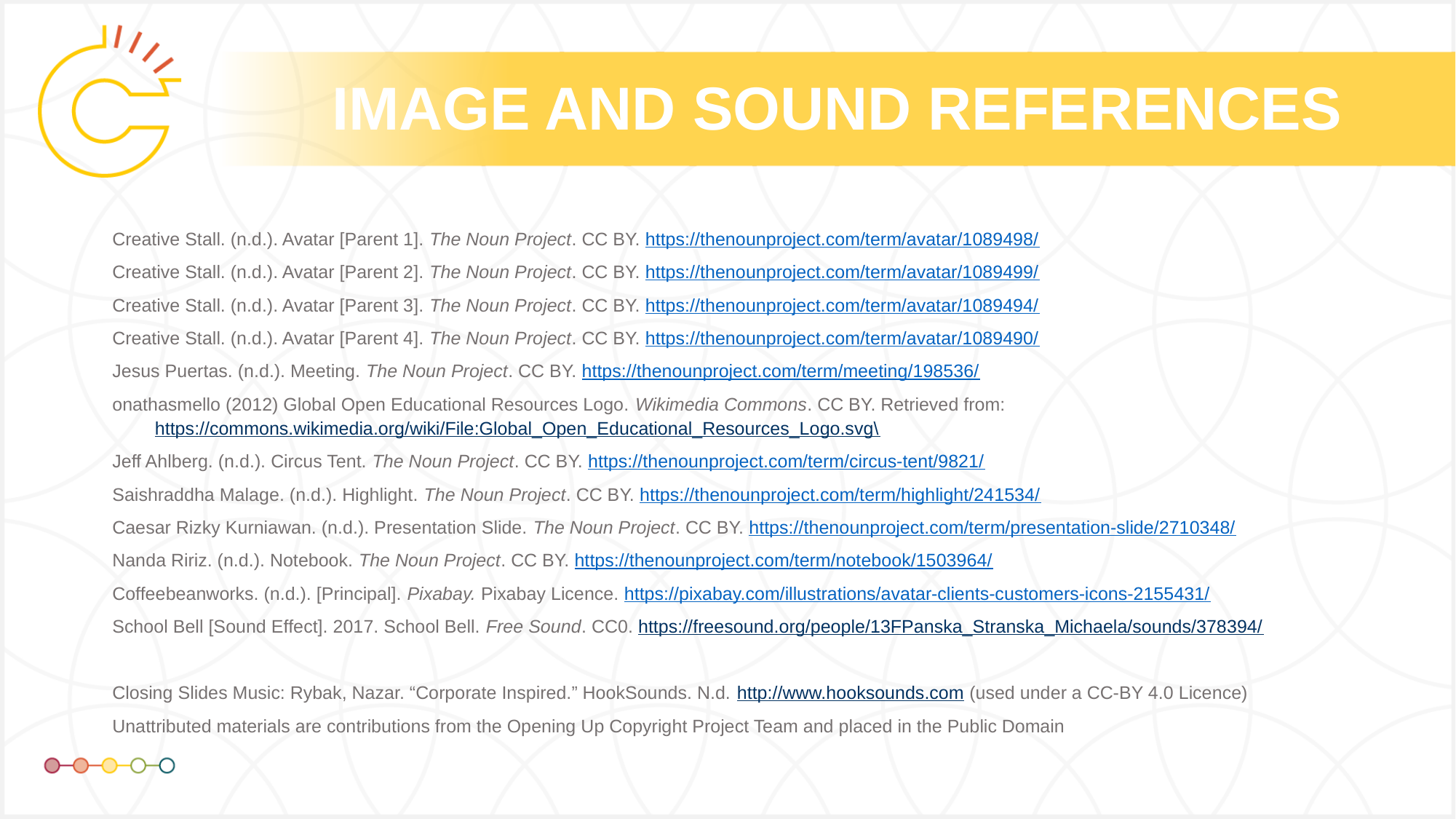

Creative Stall. (n.d.). Avatar [Parent 1]. The Noun Project. CC BY. https://thenounproject.com/term/avatar/1089498/
Creative Stall. (n.d.). Avatar [Parent 2]. The Noun Project. CC BY. https://thenounproject.com/term/avatar/1089499/
Creative Stall. (n.d.). Avatar [Parent 3]. The Noun Project. CC BY. https://thenounproject.com/term/avatar/1089494/
Creative Stall. (n.d.). Avatar [Parent 4]. The Noun Project. CC BY. https://thenounproject.com/term/avatar/1089490/
Jesus Puertas. (n.d.). Meeting. The Noun Project. CC BY. https://thenounproject.com/term/meeting/198536/
onathasmello (2012) Global Open Educational Resources Logo. Wikimedia Commons. CC BY. Retrieved from: https://commons.wikimedia.org/wiki/File:Global_Open_Educational_Resources_Logo.svg\
Jeff Ahlberg. (n.d.). Circus Tent. The Noun Project. CC BY. https://thenounproject.com/term/circus-tent/9821/
Saishraddha Malage. (n.d.). Highlight. The Noun Project. CC BY. https://thenounproject.com/term/highlight/241534/
Caesar Rizky Kurniawan. (n.d.). Presentation Slide. The Noun Project. CC BY. https://thenounproject.com/term/presentation-slide/2710348/
Nanda Ririz. (n.d.). Notebook. The Noun Project. CC BY. https://thenounproject.com/term/notebook/1503964/
Coffeebeanworks. (n.d.). [Principal]. Pixabay. Pixabay Licence. https://pixabay.com/illustrations/avatar-clients-customers-icons-2155431/
School Bell [Sound Effect]. 2017. School Bell. Free Sound. CC0. https://freesound.org/people/13FPanska_Stranska_Michaela/sounds/378394/

Closing Slides Music: Rybak, Nazar. “Corporate Inspired.” HookSounds. N.d. http://www.hooksounds.com (used under a CC-BY 4.0 Licence)
Unattributed materials are contributions from the Opening Up Copyright Project Team and placed in the Public Domain